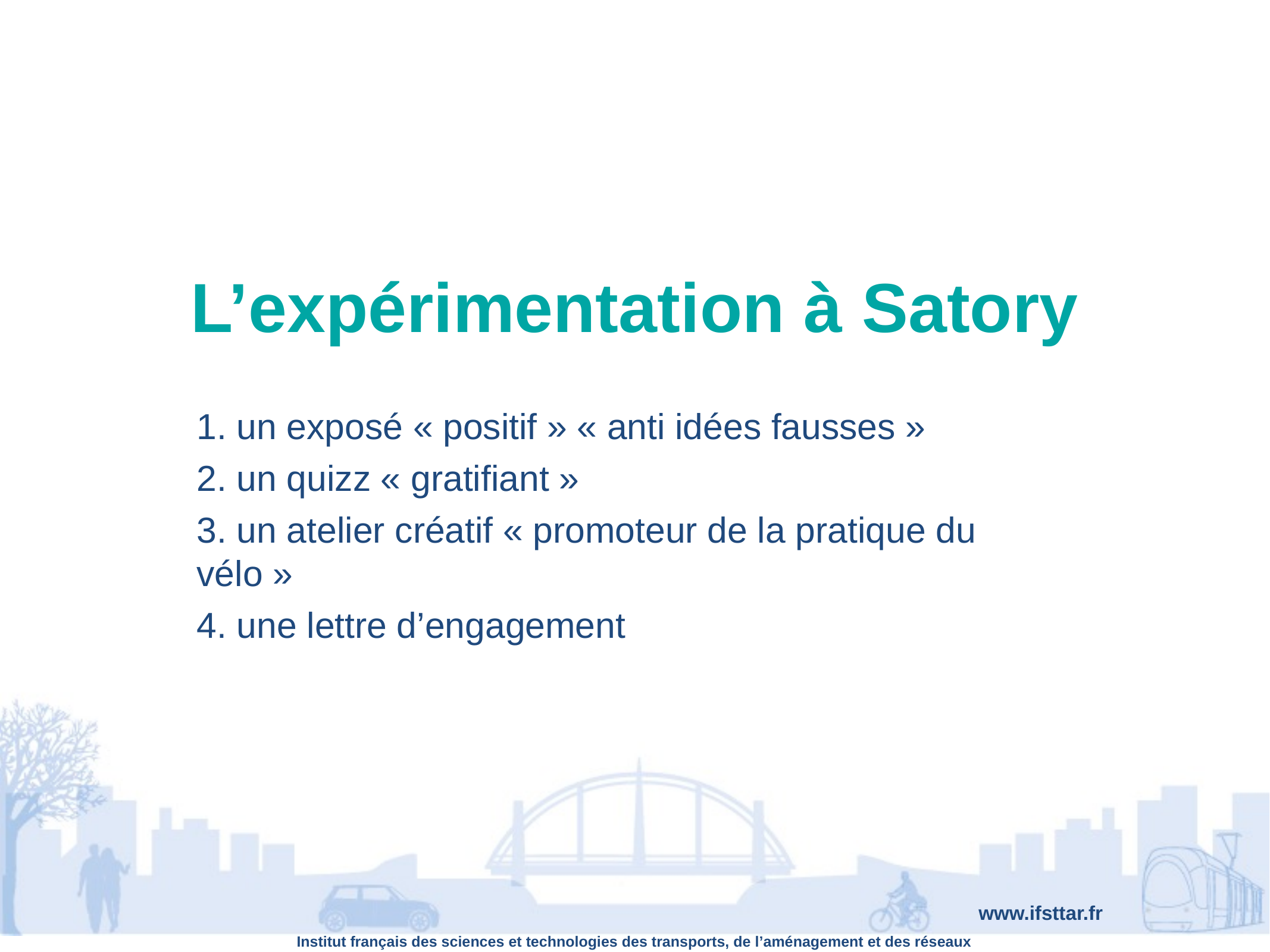

# L’expérimentation à Satory
1. un exposé « positif » « anti idées fausses »
2. un quizz « gratifiant »
3. un atelier créatif « promoteur de la pratique du vélo »
4. une lettre d’engagement